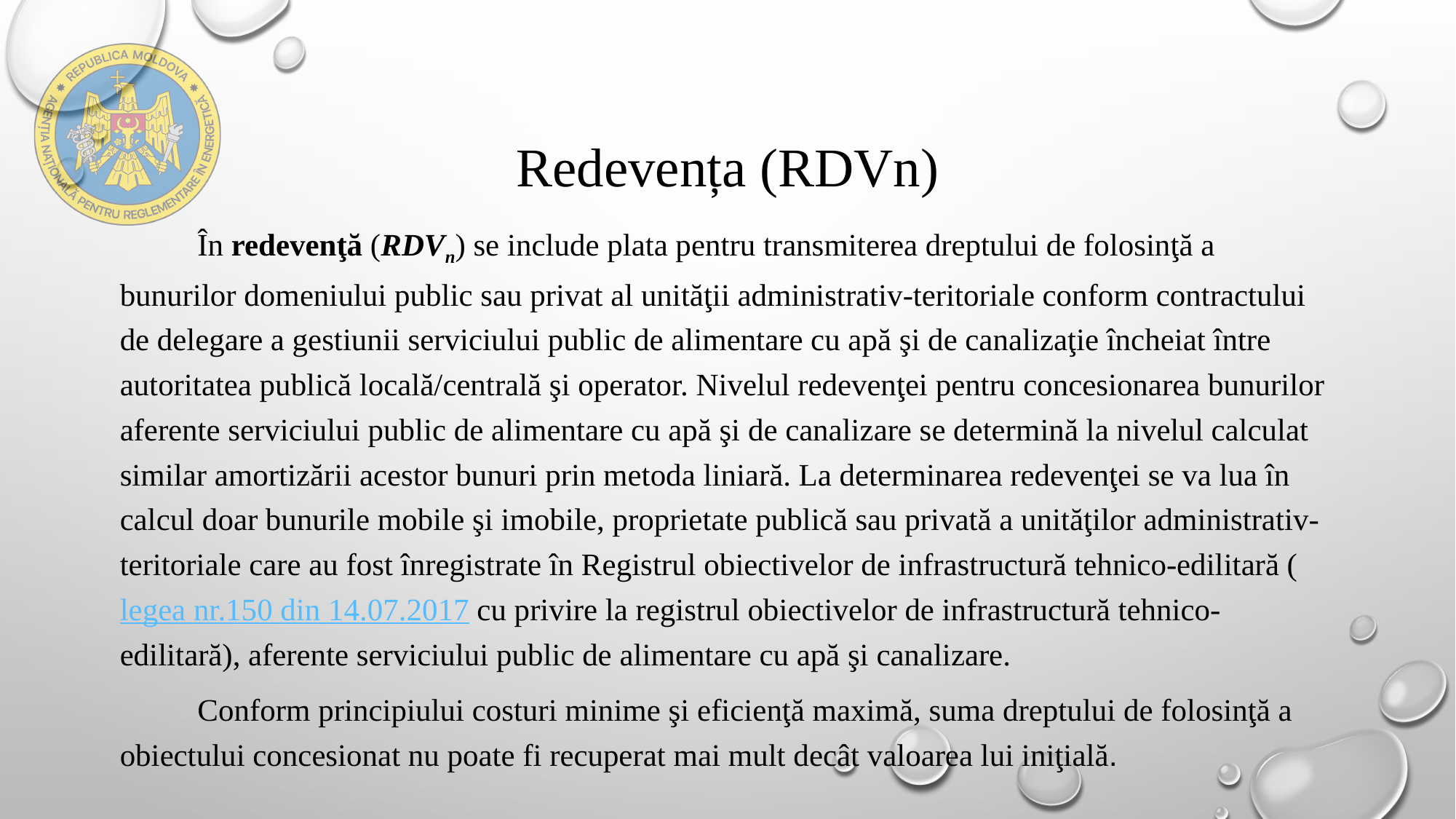

# Redevența (RDVn)
	În redevenţă (RDVn) se include plata pentru transmiterea dreptului de folosinţă a bunurilor domeniului public sau privat al unităţii administrativ-teritoriale conform contractului de delegare a gestiunii serviciului public de alimentare cu apă şi de canalizaţie încheiat între autoritatea publică locală/centrală şi operator. Nivelul redevenţei pentru concesionarea bunurilor aferente serviciului public de alimentare cu apă şi de canalizare se determină la nivelul calculat similar amortizării acestor bunuri prin metoda liniară. La determinarea redevenţei se va lua în calcul doar bunurile mobile şi imobile, proprietate publică sau privată a unităţilor administrativ-teritoriale care au fost înregistrate în Registrul obiectivelor de infrastructură tehnico-edilitară (legea nr.150 din 14.07.2017 cu privire la registrul obiectivelor de infrastructură tehnico-edilitară), aferente serviciului public de alimentare cu apă şi canalizare.
	Conform principiului costuri minime şi eficienţă maximă, suma dreptului de folosinţă a obiectului concesionat nu poate fi recuperat mai mult decât valoarea lui iniţială.